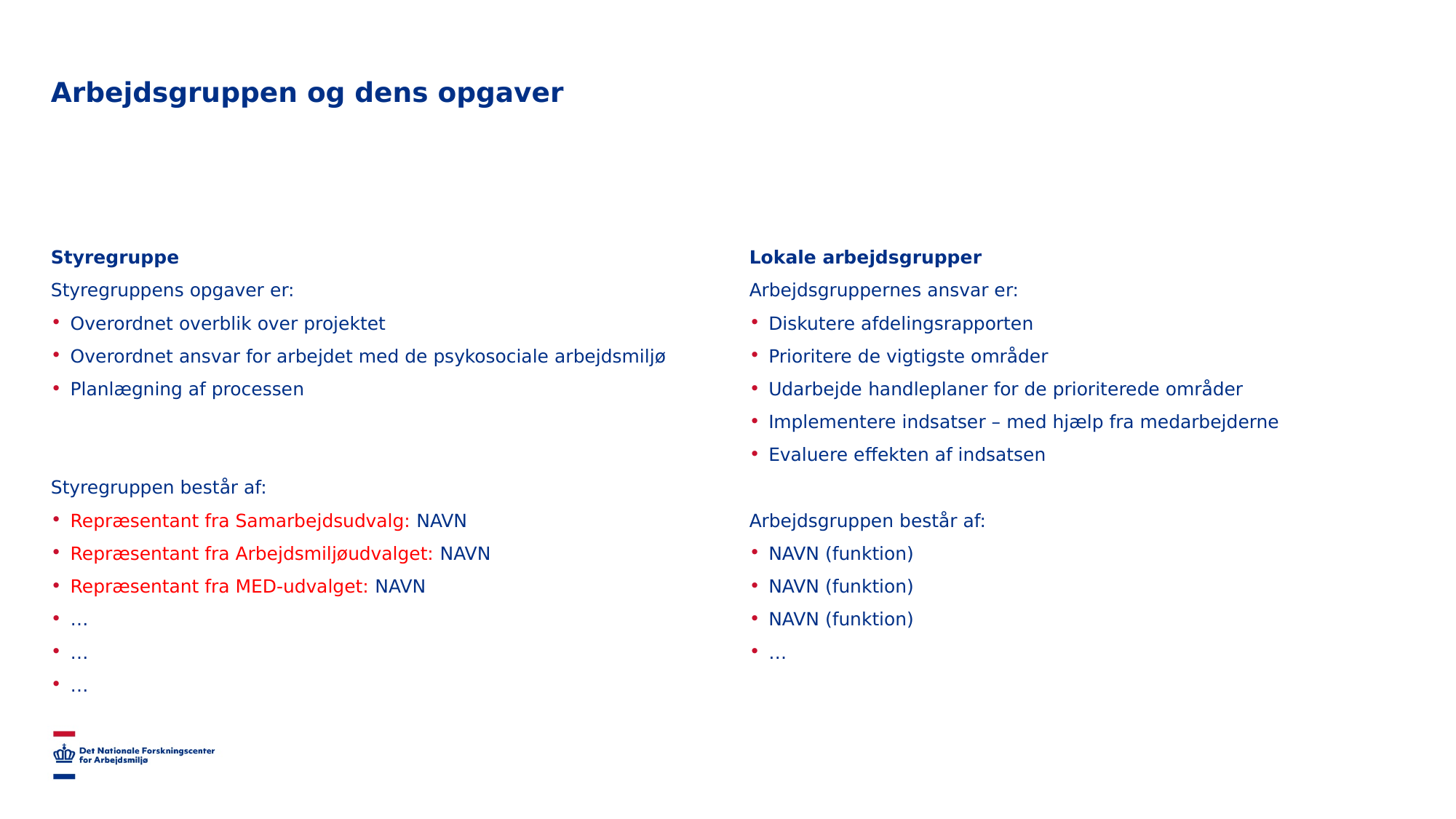

# Arbejdsgruppen og dens opgaver
Styregruppe
Styregruppens opgaver er:
Overordnet overblik over projektet
Overordnet ansvar for arbejdet med de psykosociale arbejdsmiljø
Planlægning af processen

Styregruppen består af:
Repræsentant fra Samarbejdsudvalg: NAVN
Repræsentant fra Arbejdsmiljøudvalget: NAVN
Repræsentant fra MED-udvalget: NAVN
…
…
…

Lokale arbejdsgrupper
Arbejdsgruppernes ansvar er:
Diskutere afdelingsrapporten
Prioritere de vigtigste områder
Udarbejde handleplaner for de prioriterede områder
Implementere indsatser – med hjælp fra medarbejderne
Evaluere effekten af indsatsen

Arbejdsgruppen består af:
NAVN (funktion)
NAVN (funktion)
NAVN (funktion)
…